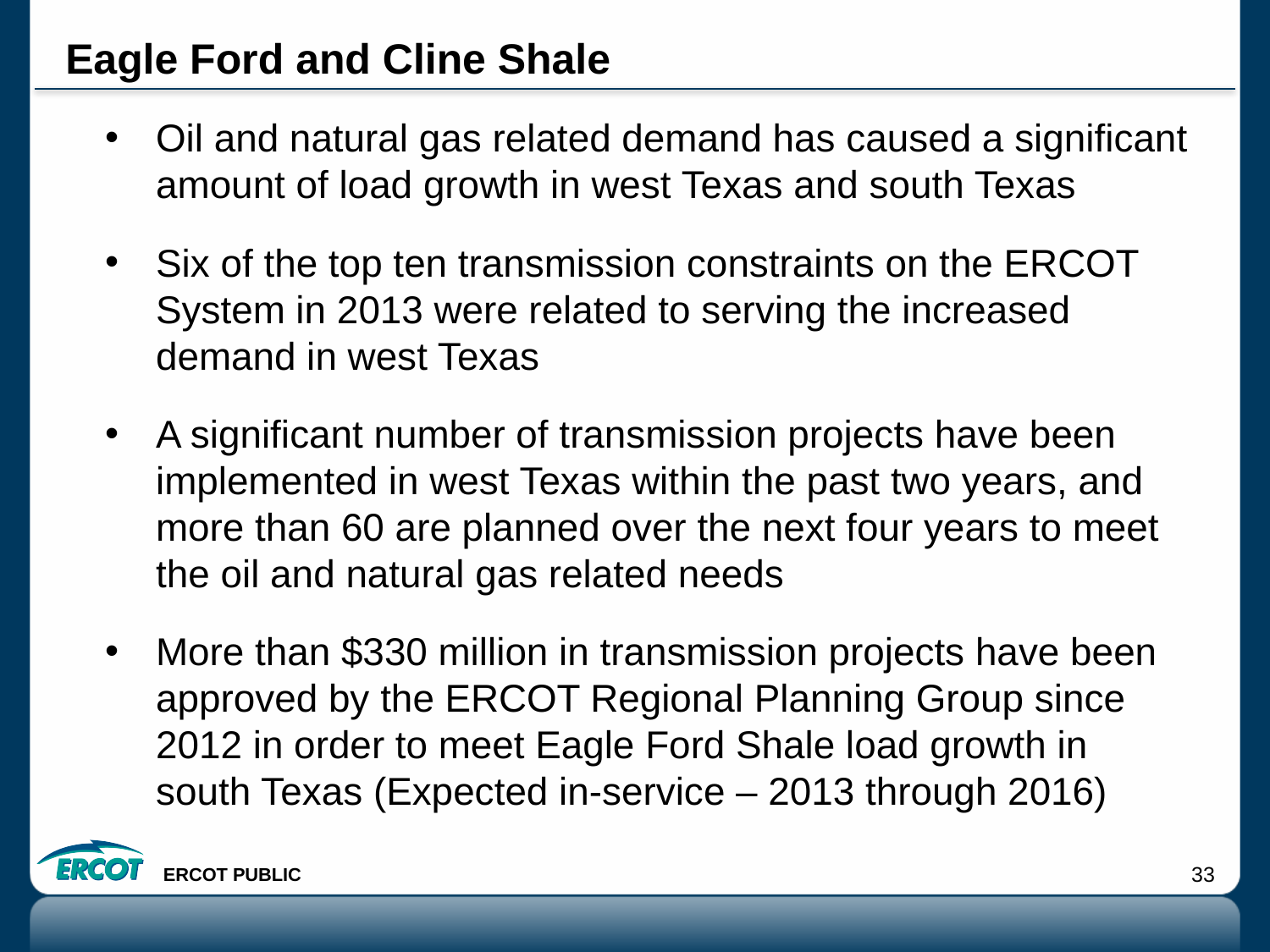

# Eagle Ford and Cline Shale
Oil and natural gas related demand has caused a significant amount of load growth in west Texas and south Texas
Six of the top ten transmission constraints on the ERCOT System in 2013 were related to serving the increased demand in west Texas
A significant number of transmission projects have been implemented in west Texas within the past two years, and more than 60 are planned over the next four years to meet the oil and natural gas related needs
More than $330 million in transmission projects have been approved by the ERCOT Regional Planning Group since 2012 in order to meet Eagle Ford Shale load growth in south Texas (Expected in-service – 2013 through 2016)